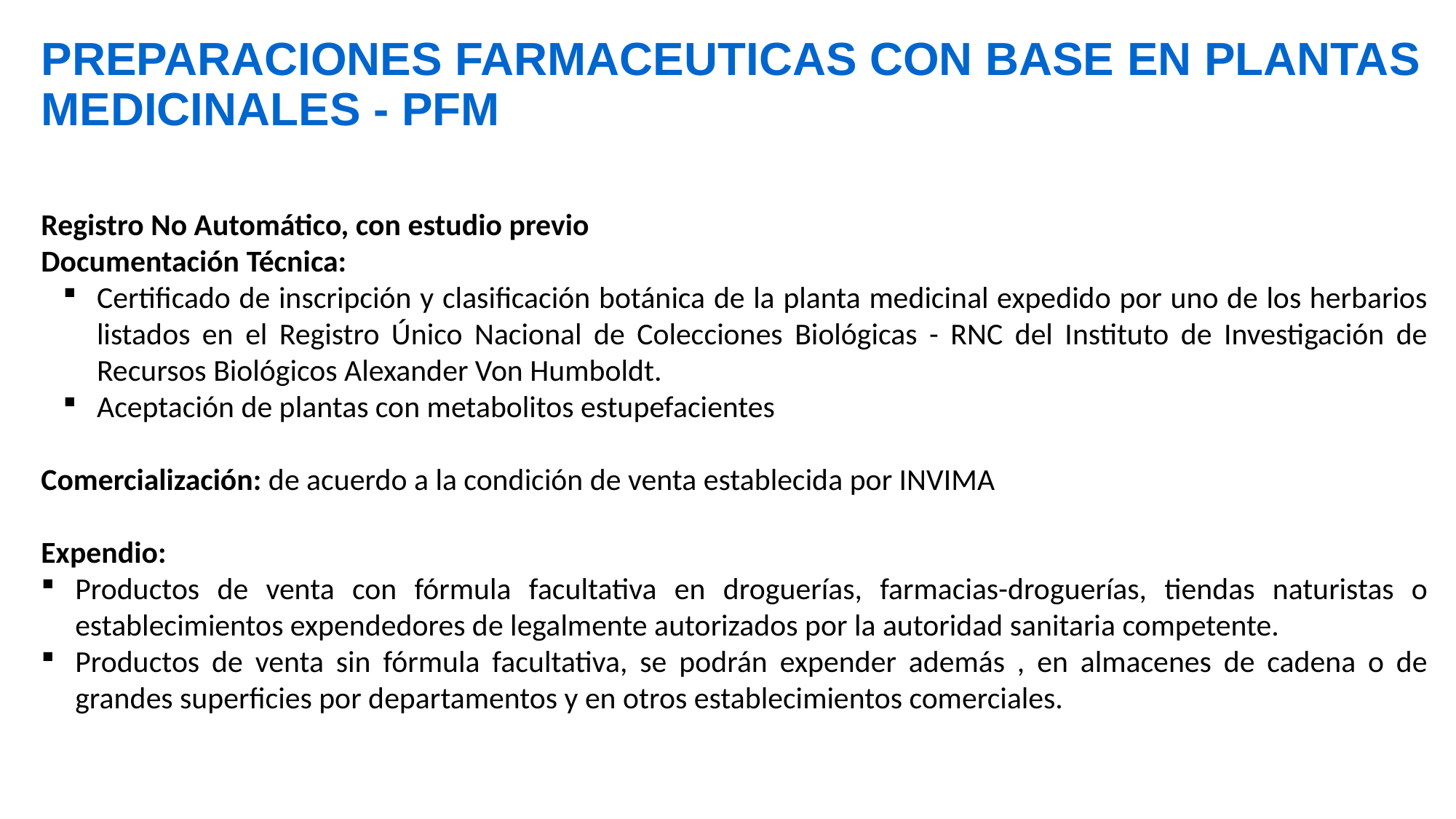

PREPARACIONES FARMACEUTICAS CON BASE EN PLANTAS MEDICINALES - PFM
Registro No Automático, con estudio previo
Documentación Técnica:
Certificado de inscripción y clasificación botánica de la planta medicinal expedido por uno de los herbarios listados en el Registro Único Nacional de Colecciones Biológicas - RNC del Instituto de Investigación de Recursos Biológicos Alexander Von Humboldt.
Aceptación de plantas con metabolitos estupefacientes

Comercialización: de acuerdo a la condición de venta establecida por INVIMA

Expendio:
Productos de venta con fórmula facultativa en droguerías, farmacias-droguerías, tiendas naturistas o establecimientos expendedores de legalmente autorizados por la autoridad sanitaria competente.
Productos de venta sin fórmula facultativa, se podrán expender además , en almacenes de cadena o de grandes superficies por departamentos y en otros establecimientos comerciales.